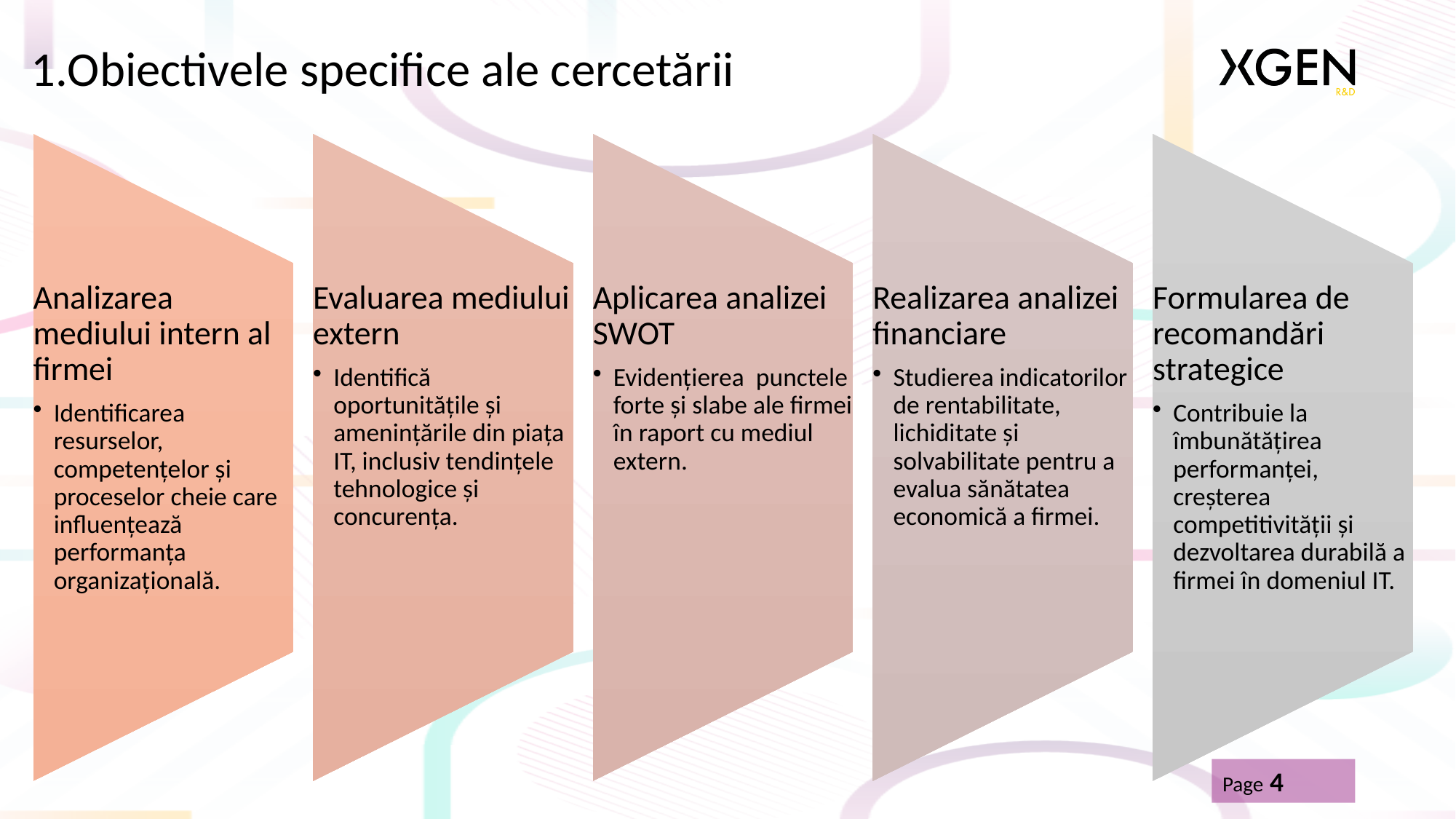

# 1.Obiectivele specifice ale cercetării
Analizarea mediului intern al firmei
Identificarea resurselor, competențelor și proceselor cheie care influențează performanța organizațională.
Evaluarea mediului extern
Identifică oportunitățile și amenințările din piața IT, inclusiv tendințele tehnologice și concurența.
Aplicarea analizei SWOT
Evidențierea  punctele forte și slabe ale firmei în raport cu mediul extern.
Realizarea analizei financiare
Studierea indicatorilor de rentabilitate, lichiditate și solvabilitate pentru a evalua sănătatea economică a firmei.
Formularea de recomandări strategice
Contribuie la îmbunătățirea performanței, creșterea competitivității și dezvoltarea durabilă a firmei în domeniul IT.
Page 4